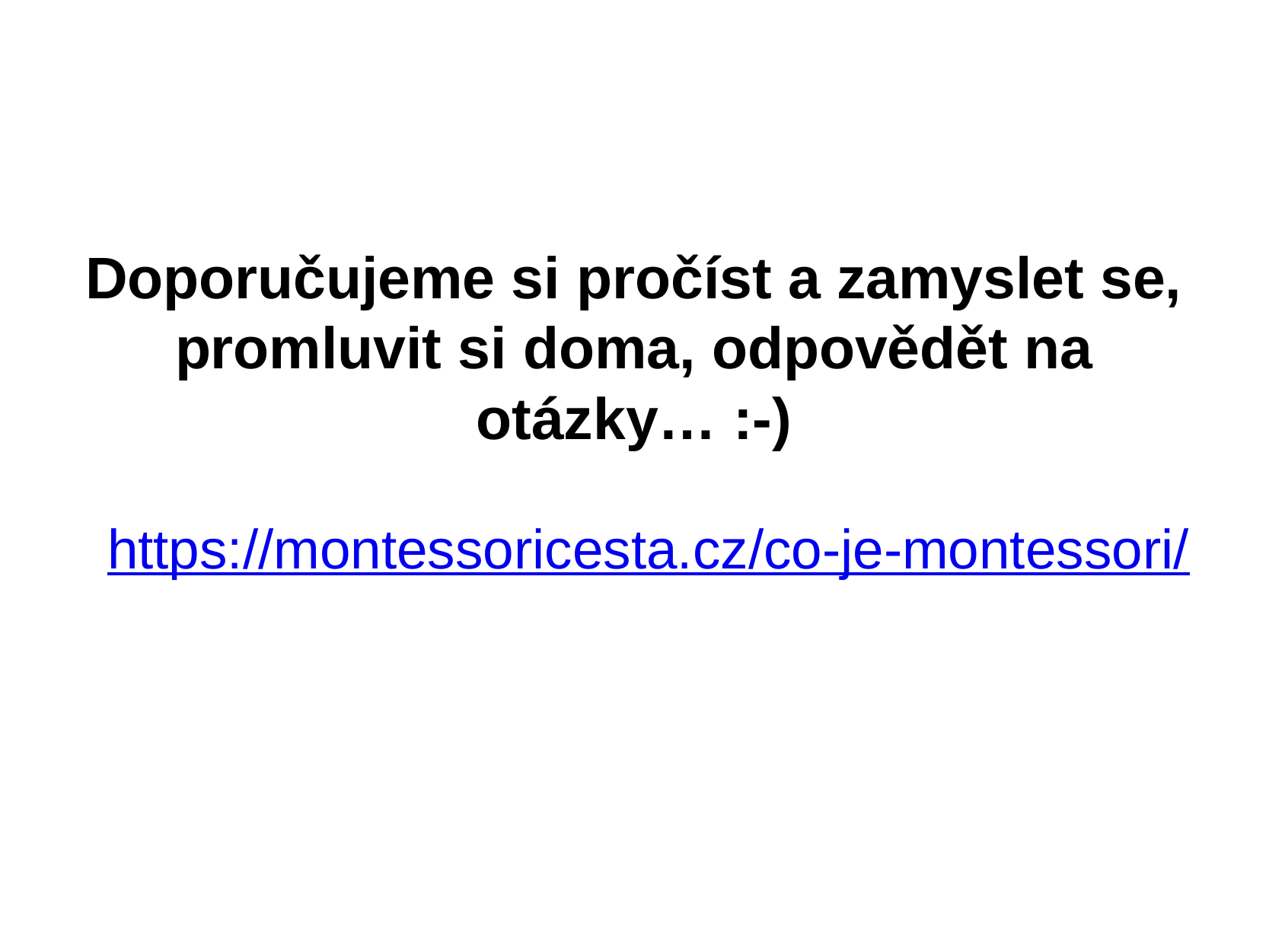

Doporučujeme si pročíst a zamyslet se, promluvit si doma, odpovědět na otázky… :-)

    https://montessoricesta.cz/co-je-montessori/